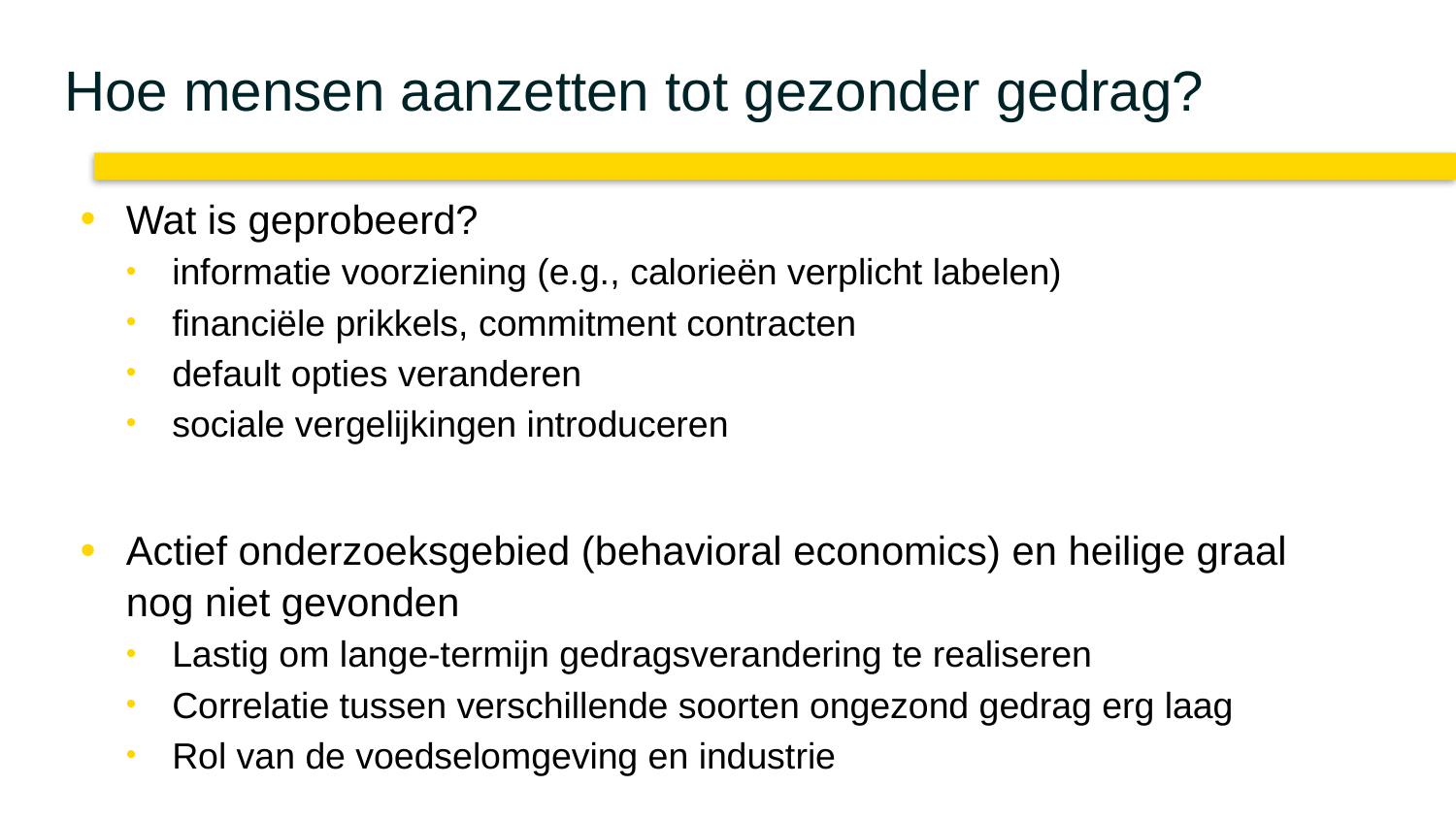

# Hoe mensen aanzetten tot gezonder gedrag?

Wat is geprobeerd?
informatie voorziening (e.g., calorieën verplicht labelen)
financiële prikkels, commitment contracten
default opties veranderen
sociale vergelijkingen introduceren

Actief onderzoeksgebied (behavioral economics) en heilige graal nog niet gevonden
Lastig om lange-termijn gedragsverandering te realiseren
Correlatie tussen verschillende soorten ongezond gedrag erg laag
Rol van de voedselomgeving en industrie